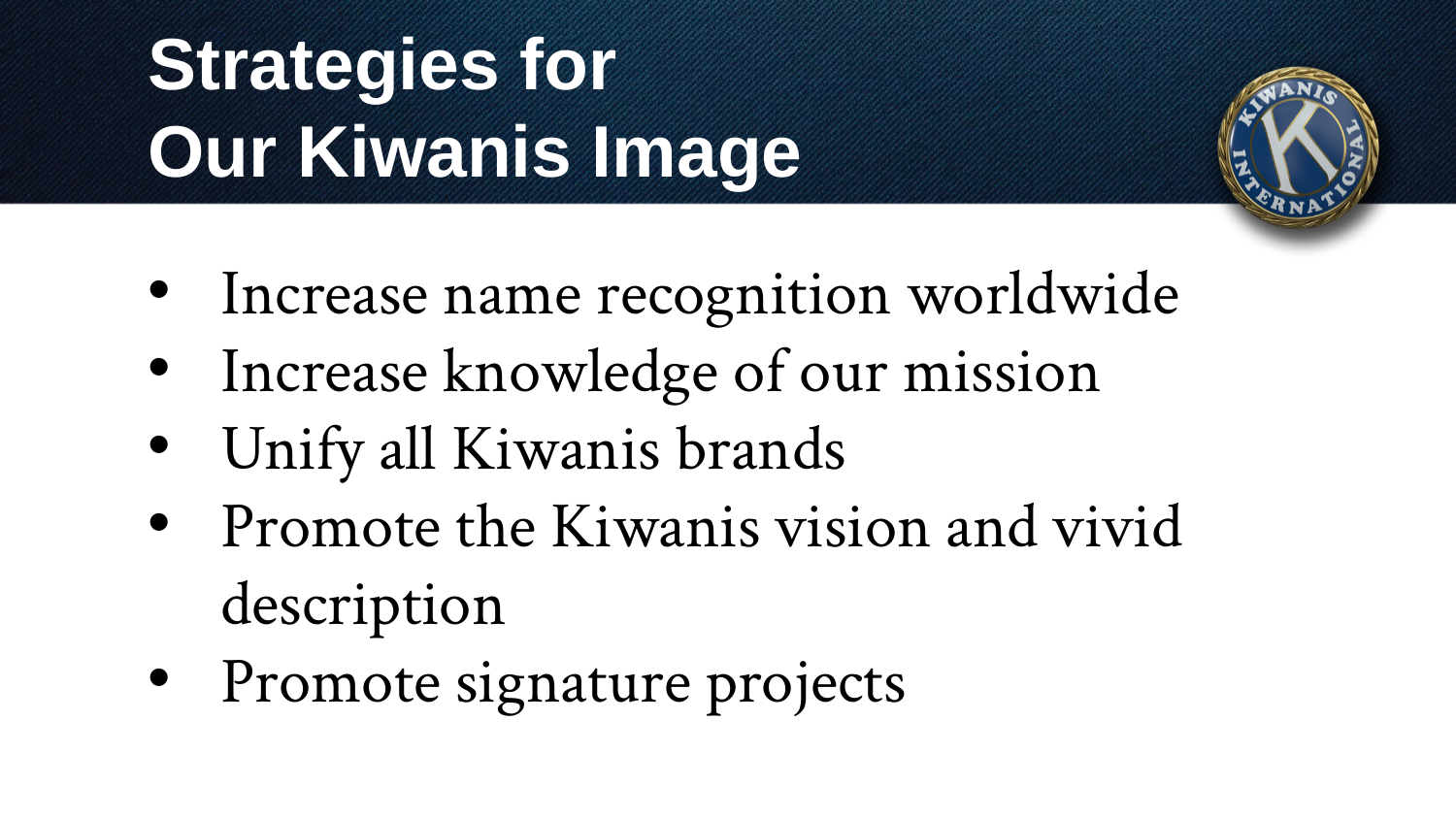

# Strategies for Our Kiwanis Image
Increase name recognition worldwide
Increase knowledge of our mission
Unify all Kiwanis brands
Promote the Kiwanis vision and vivid description
Promote signature projects